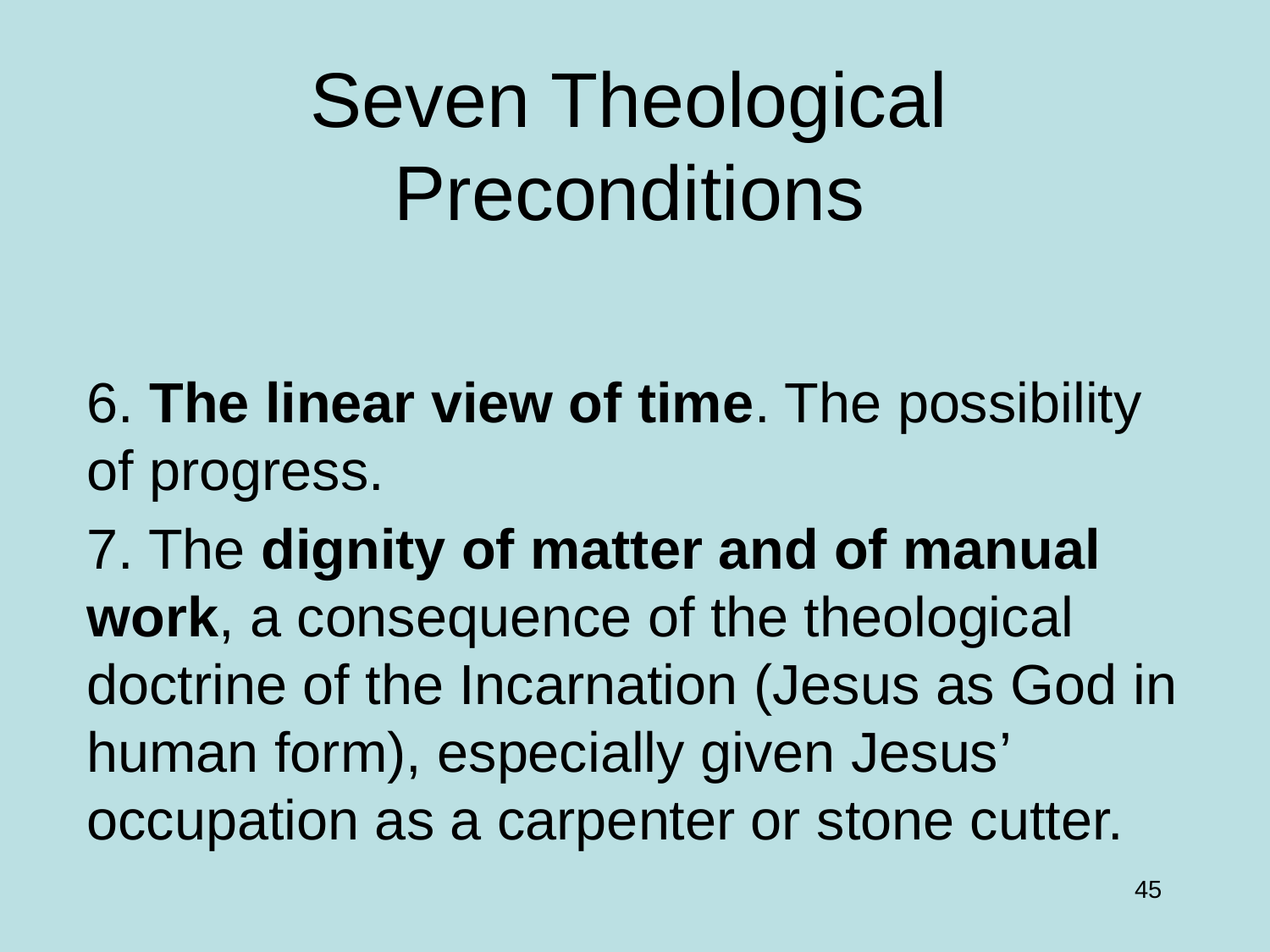

# Seven Theological Preconditions
6. The linear view of time. The possibility of progress.
7. The dignity of matter and of manual work, a consequence of the theological doctrine of the Incarnation (Jesus as God in human form), especially given Jesus’ occupation as a carpenter or stone cutter.
45